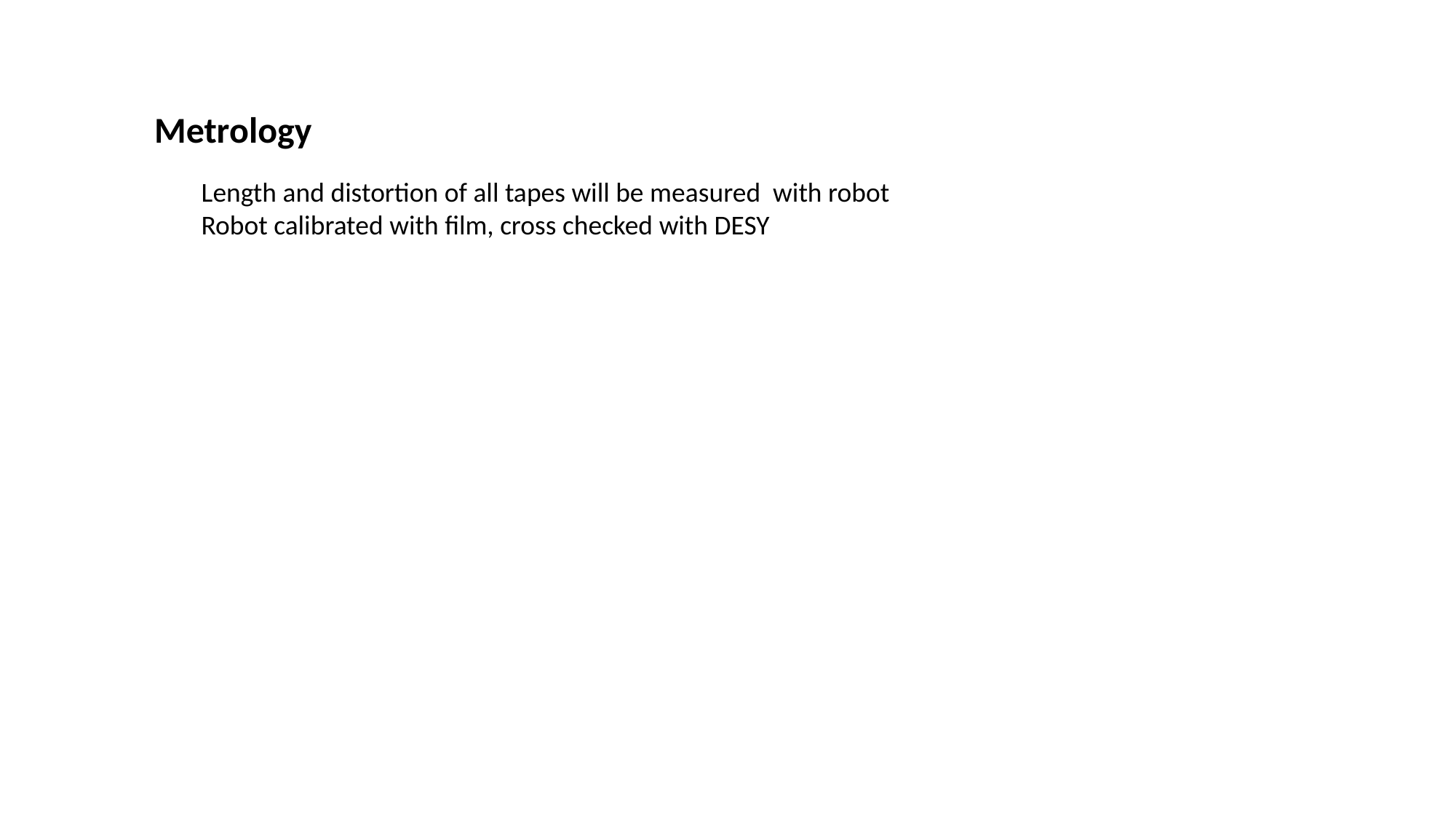

Metrology
Length and distortion of all tapes will be measured  with robot
Robot calibrated with film, cross checked with DESY